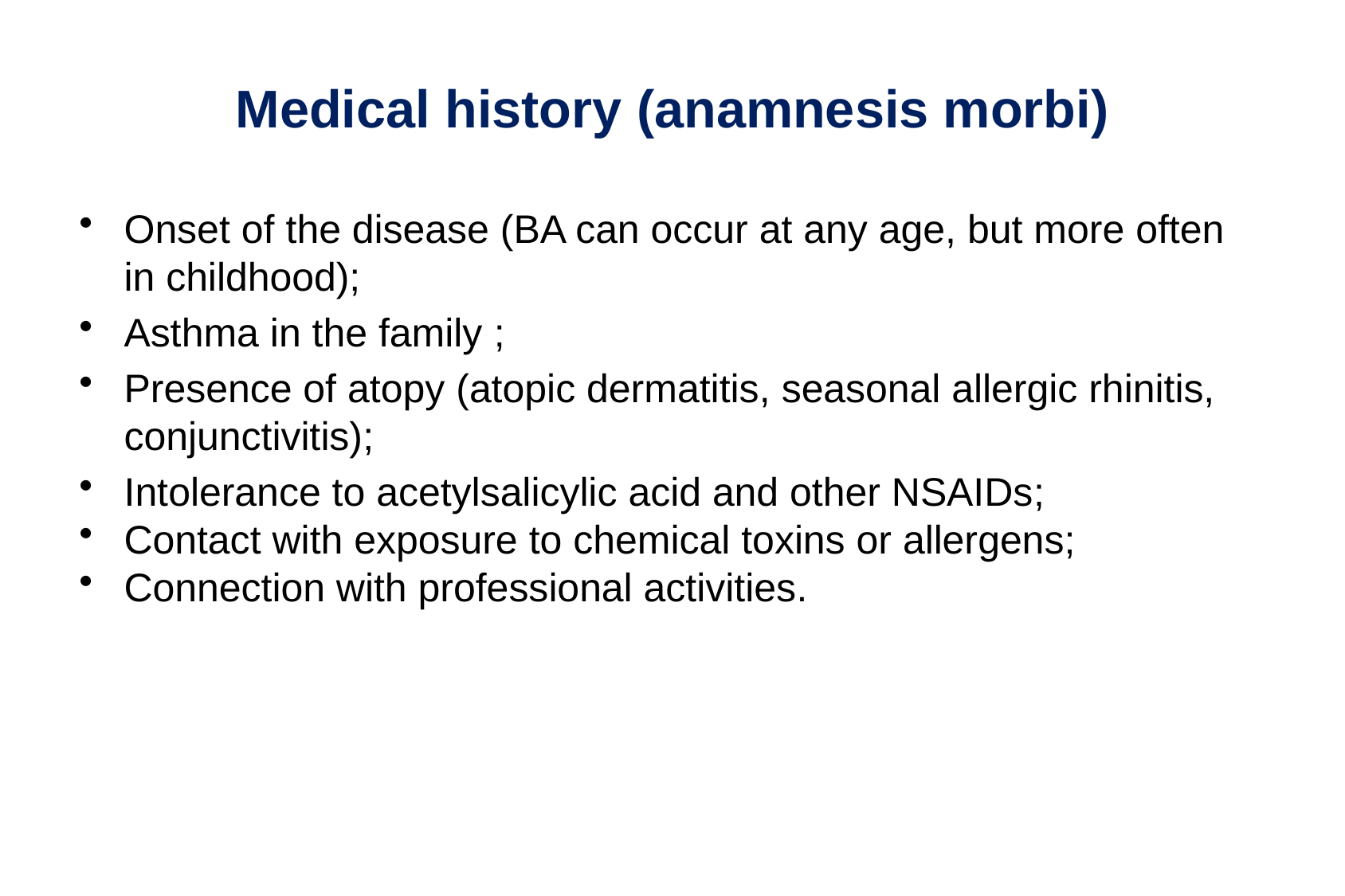

# Medical history (anamnesis morbi)
Onset of the disease (BA can occur at any age, but more often in childhood);
Asthma in the family ;
Presence of atopy (atopic dermatitis, seasonal allergic rhinitis, conjunctivitis);
Intolerance to acetylsalicylic acid and other NSAIDs;
Contact with exposure to chemical toxins or allergens;
Connection with professional activities.